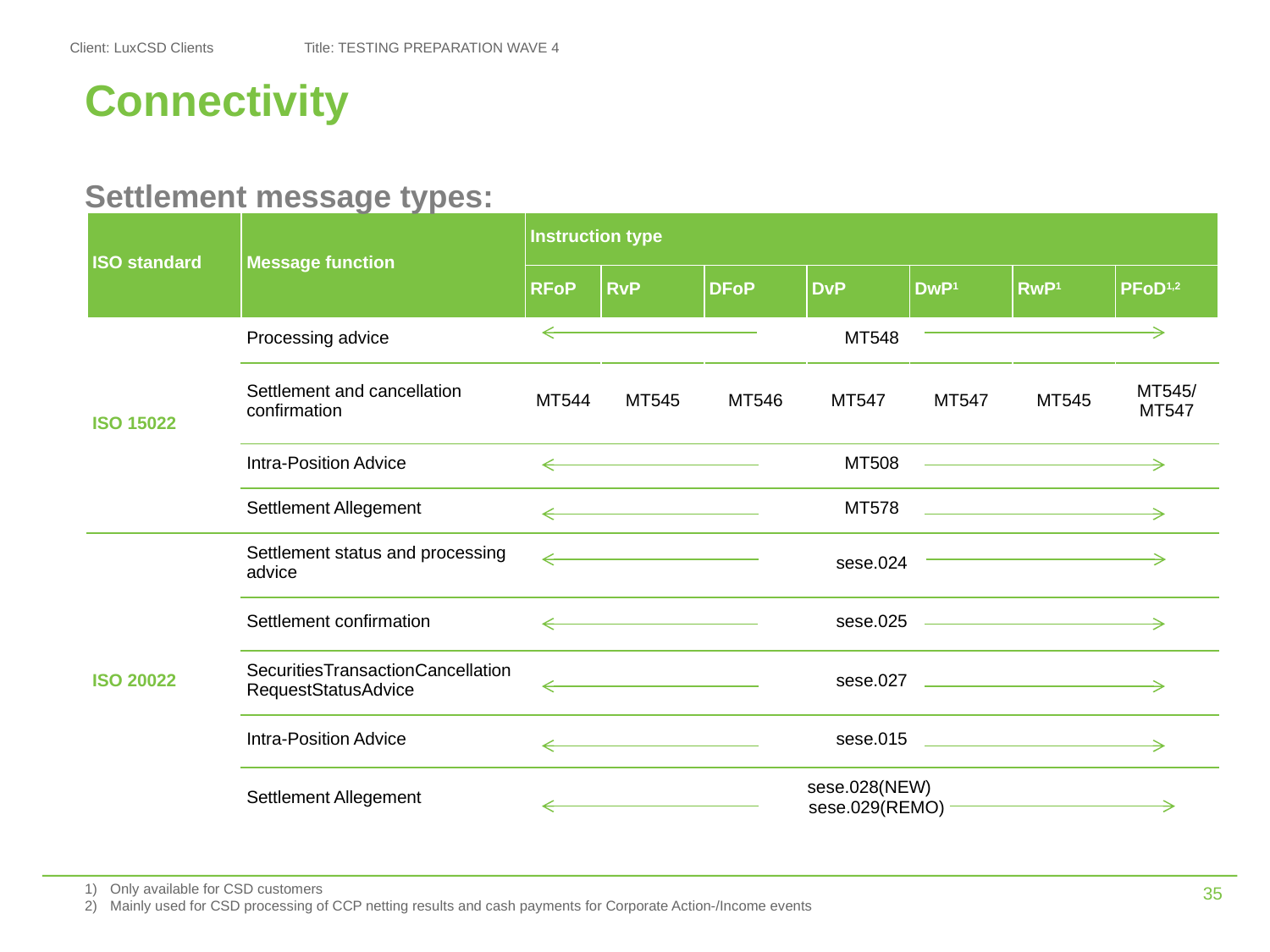

Connectivity
Settlement message types:
| ISO standard | Message function | Instruction type |  |  |  |  |  |  |
| --- | --- | --- | --- | --- | --- | --- | --- | --- |
|  |  | RFoP | RvP | DFoP | DvP | DwP1 | RwP1 | PFoD1,2 |
| ISO 15022 | Processing advice | MT548 |  |  |  |  |  |  |
|  | Settlement and cancellation confirmation | MT544 | MT545 | MT546 | MT547 | MT547 | MT545 | MT545/ MT547 |
|  | Intra-Position Advice | MT508 |  |  |  |  |  |  |
|  | Settlement Allegement | MT578 |  |  |  |  |  |  |
| ISO 20022 | Settlement status and processing advice | sese.024 |  |  |  |  |  |  |
|  | Settlement confirmation | sese.025 |  |  |  |  |  |  |
|  | SecuritiesTransactionCancellationRequestStatusAdvice | sese.027 |  |  |  |  |  |  |
|  | Intra-Position Advice | sese.015 |  |  |  |  |  |  |
|  | Settlement Allegement | sese.028(NEW) sese.029(REMO) |  |  |  |  |  |  |
35
Only available for CSD customers
Mainly used for CSD processing of CCP netting results and cash payments for Corporate Action-/Income events